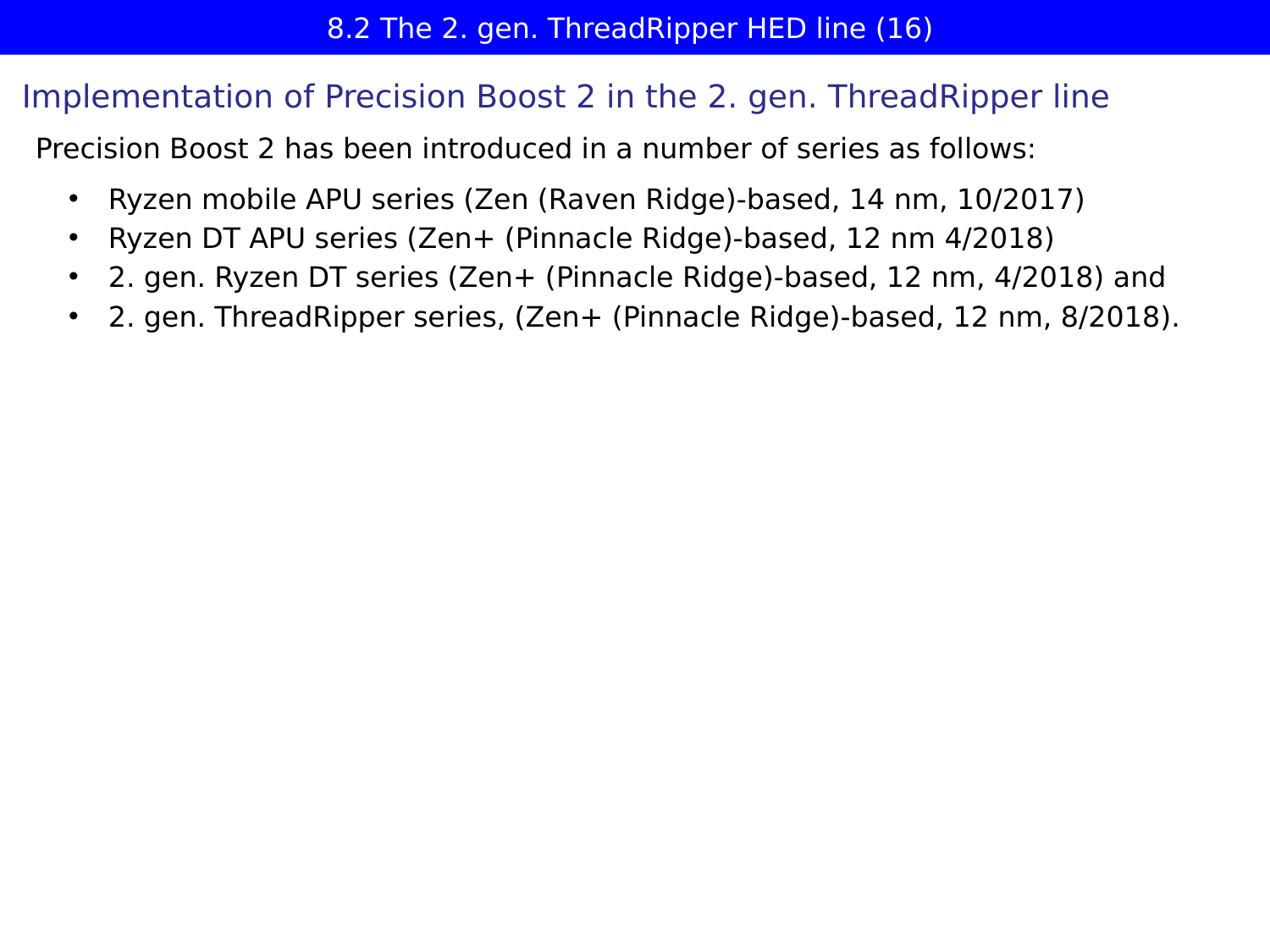

# 8.2 The 2. gen. ThreadRipper HED line (16)
Implementation of Precision Boost 2 in the 2. gen. ThreadRipper line
Precision Boost 2 has been introduced in a number of series as follows:
Ryzen mobile APU series (Zen (Raven Ridge)-based, 14 nm, 10/2017)
Ryzen DT APU series (Zen+ (Pinnacle Ridge)-based, 12 nm 4/2018)
2. gen. Ryzen DT series (Zen+ (Pinnacle Ridge)-based, 12 nm, 4/2018) and
2. gen. ThreadRipper series, (Zen+ (Pinnacle Ridge)-based, 12 nm, 8/2018).